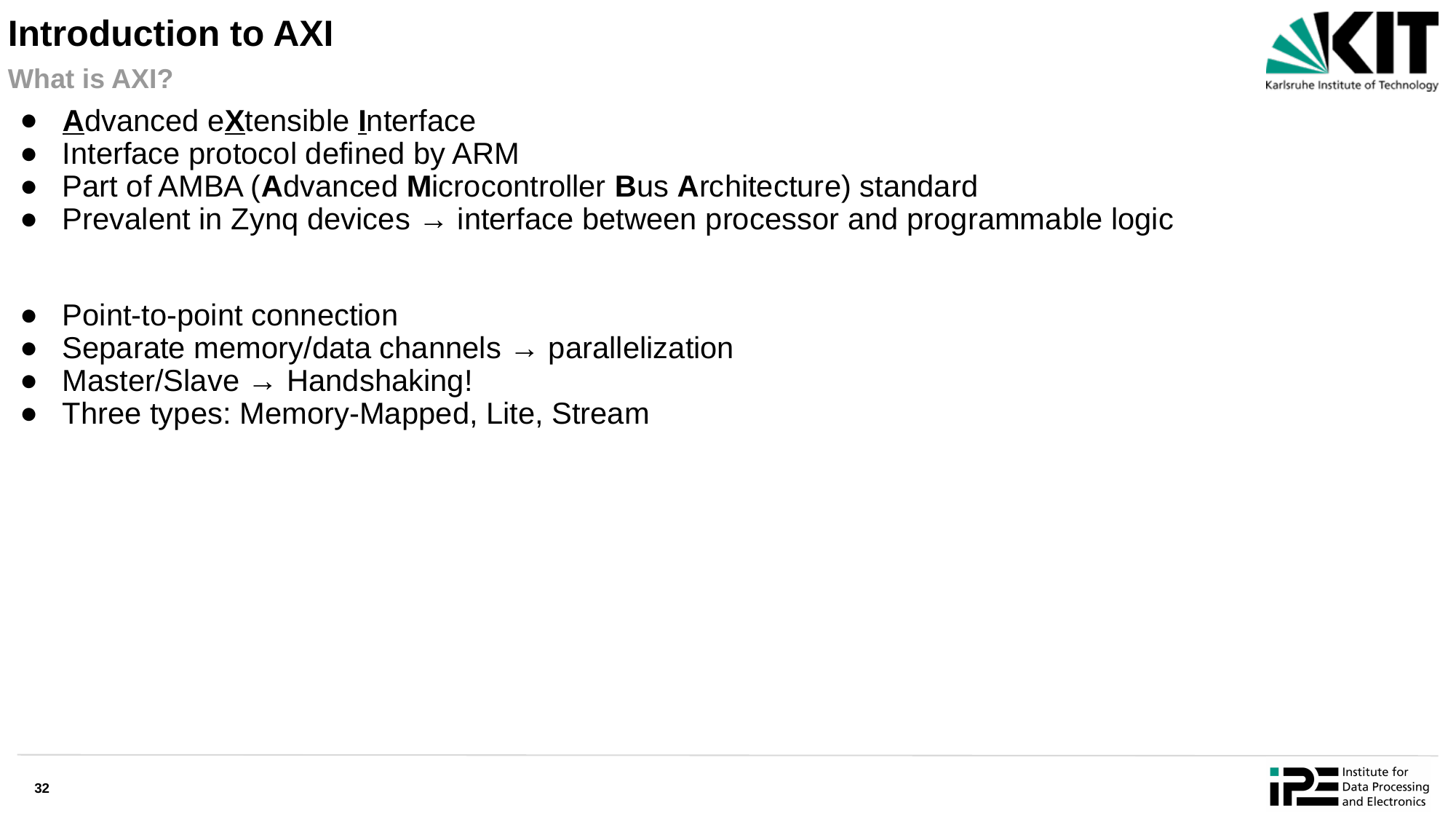

# Introduction to AXI
What is AXI?
Advanced eXtensible Interface
Interface protocol defined by ARM
Part of AMBA (Advanced Microcontroller Bus Architecture) standard
Prevalent in Zynq devices → interface between processor and programmable logic

Point-to-point connection
Separate memory/data channels → parallelization
Master/Slave → Handshaking!
Three types: Memory-Mapped, Lite, Stream

32